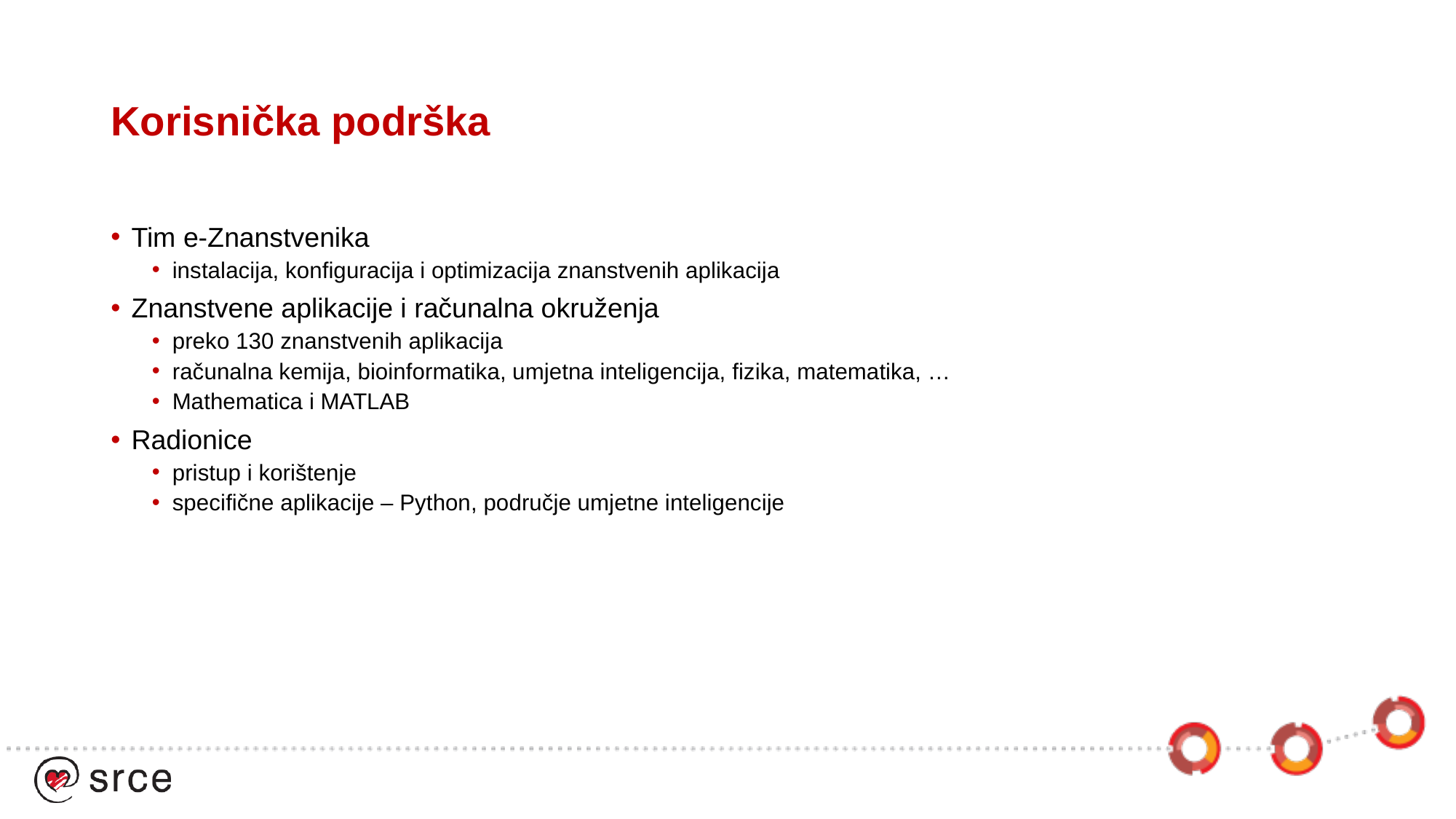

# Korisnička podrška
Tim e-Znanstvenika
instalacija, konfiguracija i optimizacija znanstvenih aplikacija
Znanstvene aplikacije i računalna okruženja
preko 130 znanstvenih aplikacija
računalna kemija, bioinformatika, umjetna inteligencija, fizika, matematika, …
Mathematica i MATLAB
Radionice
pristup i korištenje
specifične aplikacije – Python, područje umjetne inteligencije